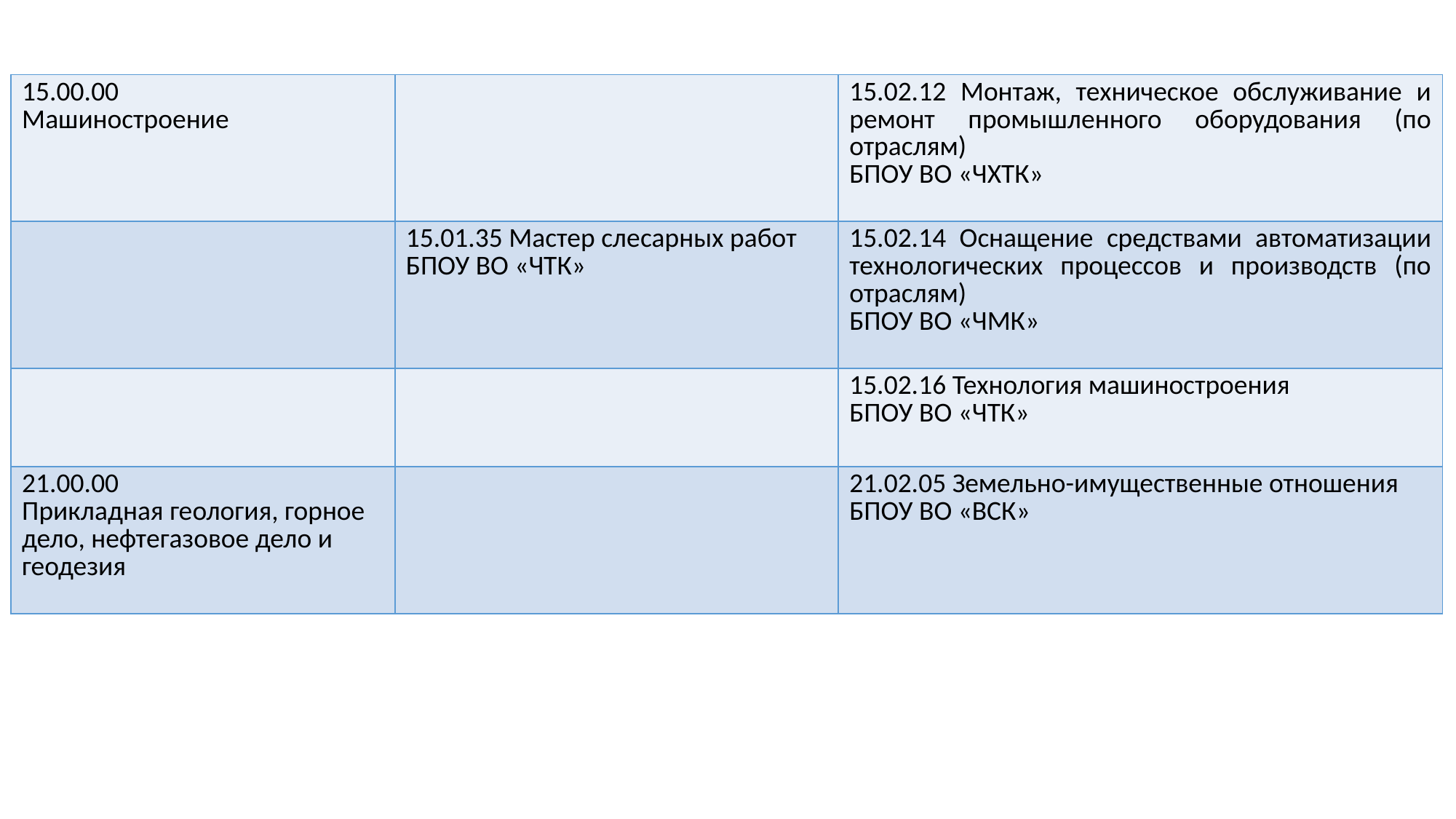

| 15.00.00 Машиностроение |  | 15.02.12 Монтаж, техническое обслуживание и ремонт промышленного оборудования (по отраслям) БПОУ ВО «ЧХТК» |
| --- | --- | --- |
|  | 15.01.35 Мастер слесарных работ БПОУ ВО «ЧТК» | 15.02.14 Оснащение средствами автоматизации технологических процессов и производств (по отраслям) БПОУ ВО «ЧМК» |
|  |  | 15.02.16 Технология машиностроения БПОУ ВО «ЧТК» |
| 21.00.00 Прикладная геология, горное дело, нефтегазовое дело и геодезия |  | 21.02.05 Земельно-имущественные отношения БПОУ ВО «ВСК» |